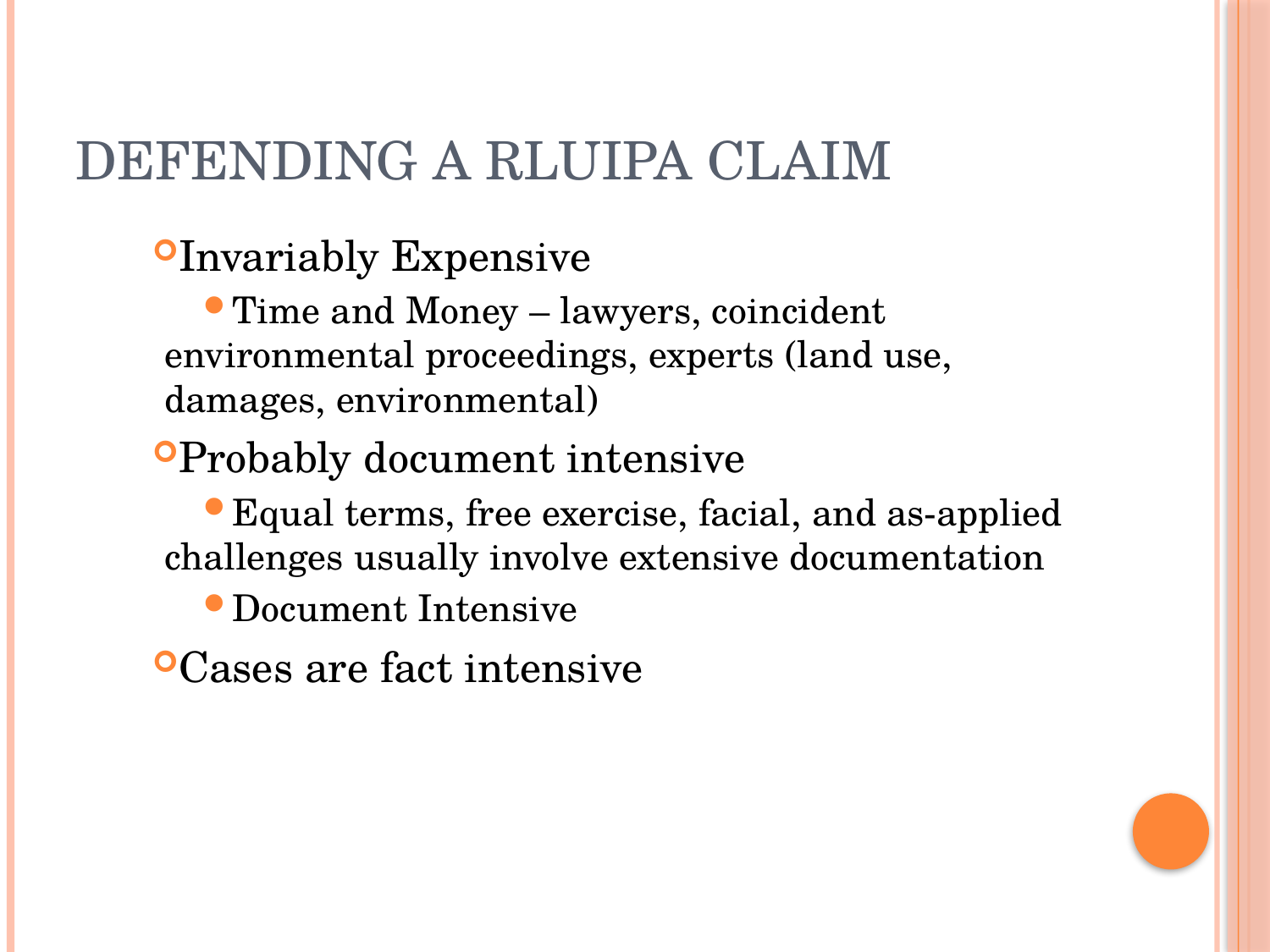

# Defending a RLUIPA Claim
Invariably Expensive
Time and Money – lawyers, coincident environmental proceedings, experts (land use, damages, environmental)
Probably document intensive
Equal terms, free exercise, facial, and as-applied challenges usually involve extensive documentation
Document Intensive
Cases are fact intensive